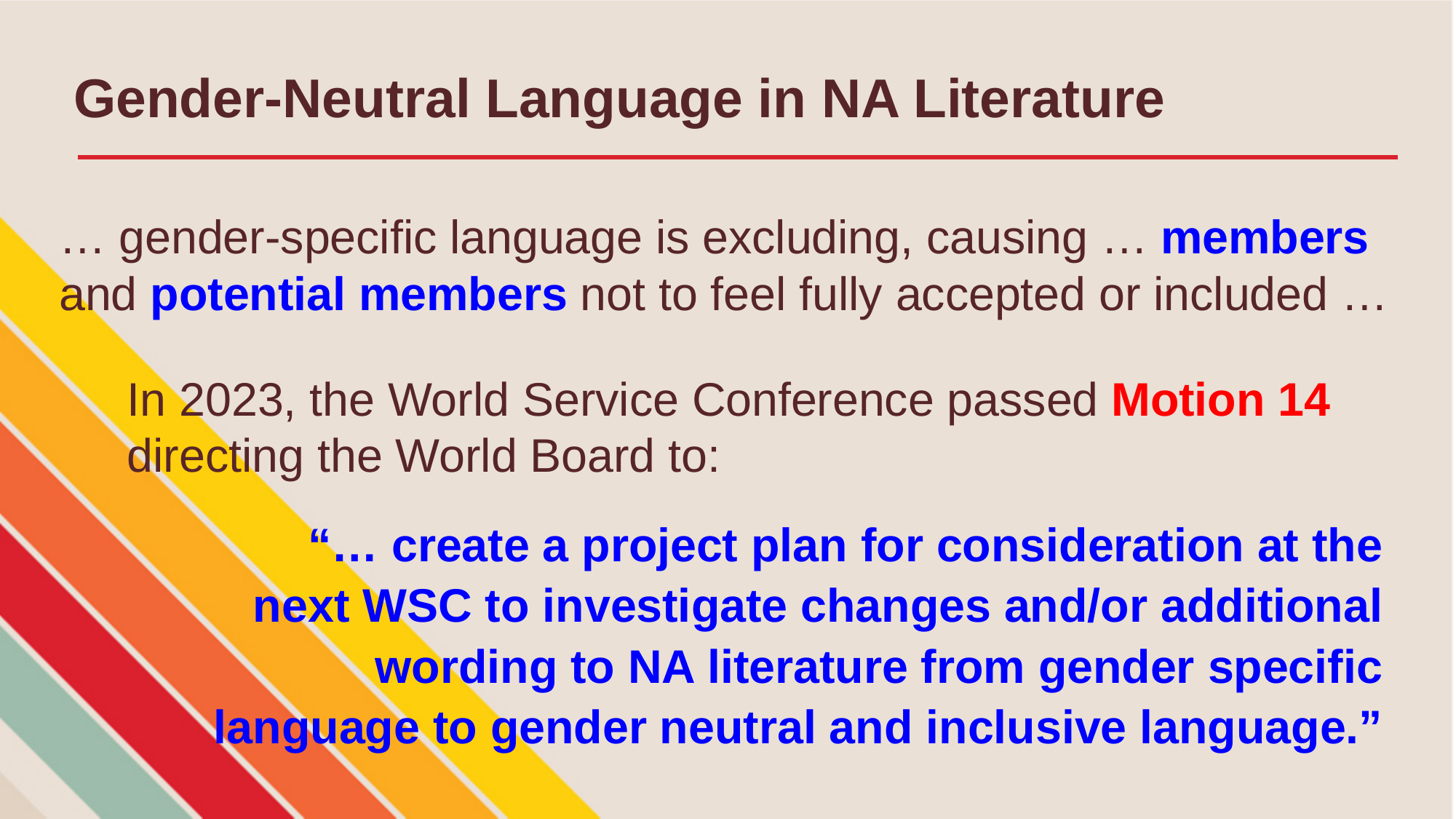

# Gender-Neutral Language in NA Literature

… gender-specific language is excluding, causing … members and potential members not to feel fully accepted or included …
In 2023, the World Service Conference passed Motion 14 directing the World Board to:
“… create a project plan for consideration at the next WSC to investigate changes and/or additional wording to NA literature from gender specific language to gender neutral and inclusive language.”